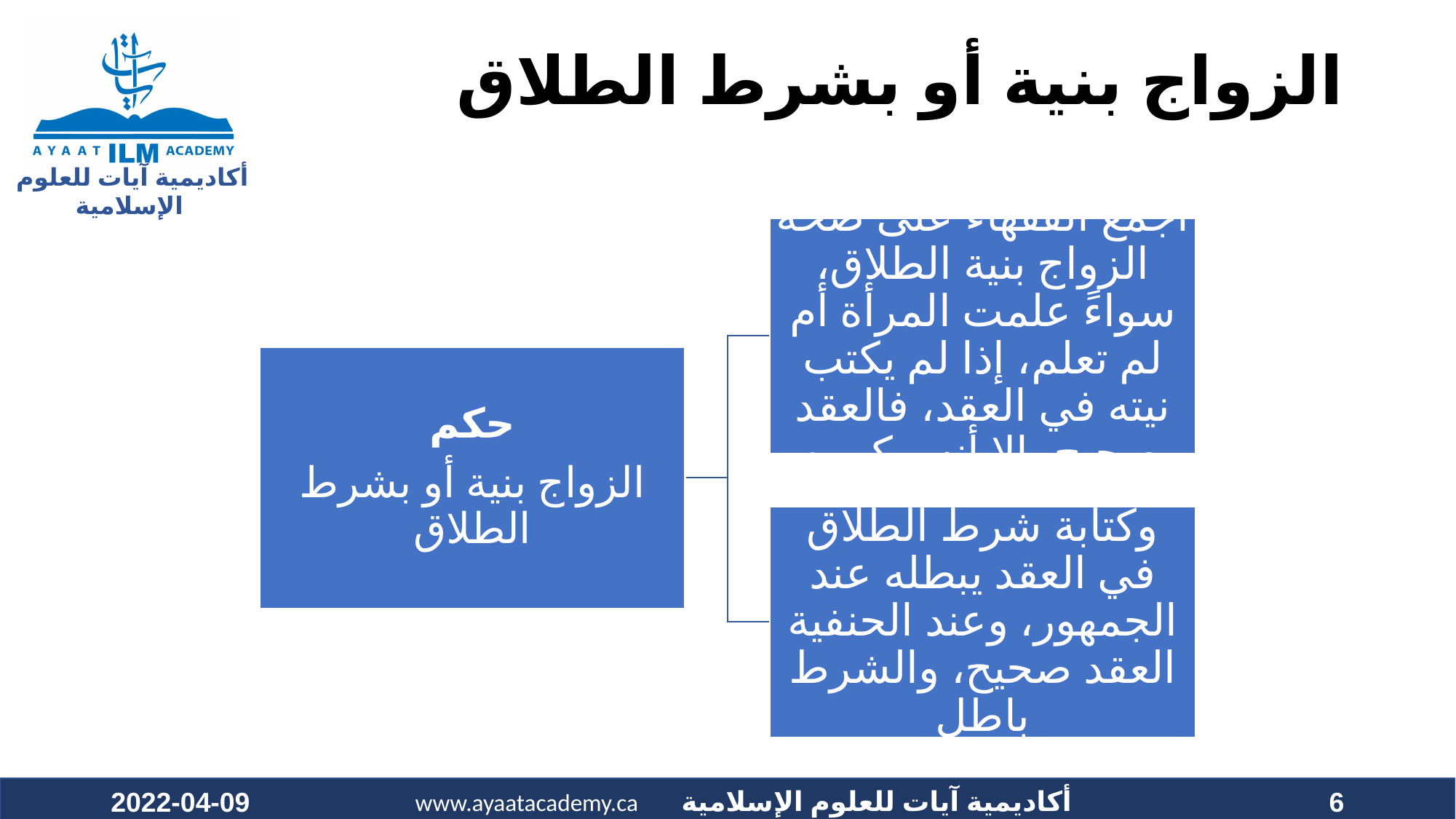

# الزواج بنية أو بشرط الطلاق
 حكم
الزواج بنية أو بشرط الطلاق
أجمع الفقهاء على صحة الزواج بنية الطلاق، سواءً علمت المرأة أم لم تعلم، إذا لم يكتب نيته في العقد، فالعقد صحيح، إلا أنه مكروه
وكتابة شرط الطلاق في العقد يبطله عند الجمهور، وعند الحنفية العقد صحيح، والشرط باطل
2022-04-09
6